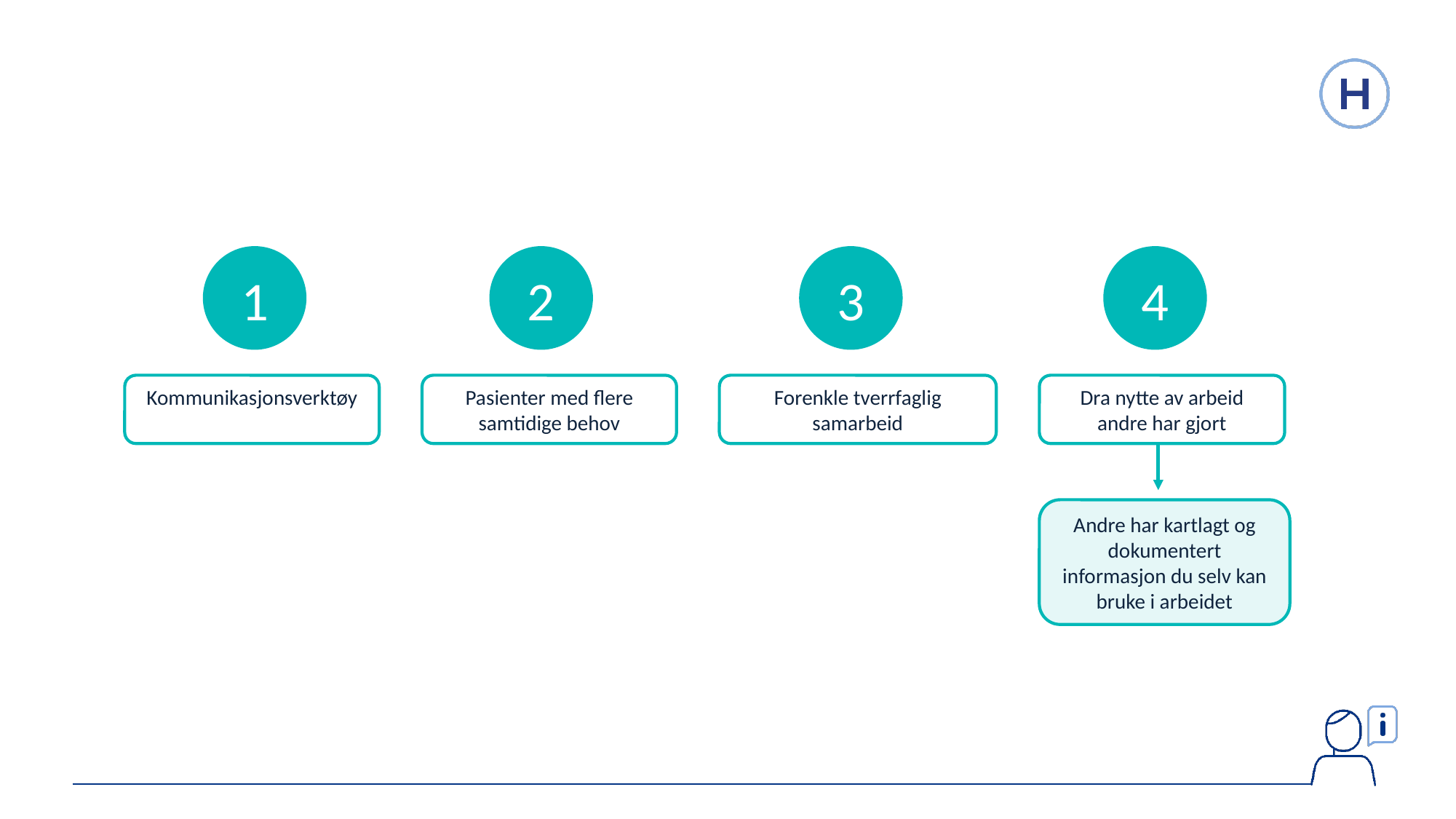

1
2
3
4
Kommunikasjonsverktøy

Pasienter med flere samtidige behov
Forenkle tverrfaglig samarbeid
Dra nytte av arbeid andre har gjort
Andre har kartlagt og dokumentert informasjon du selv kan bruke i arbeidet